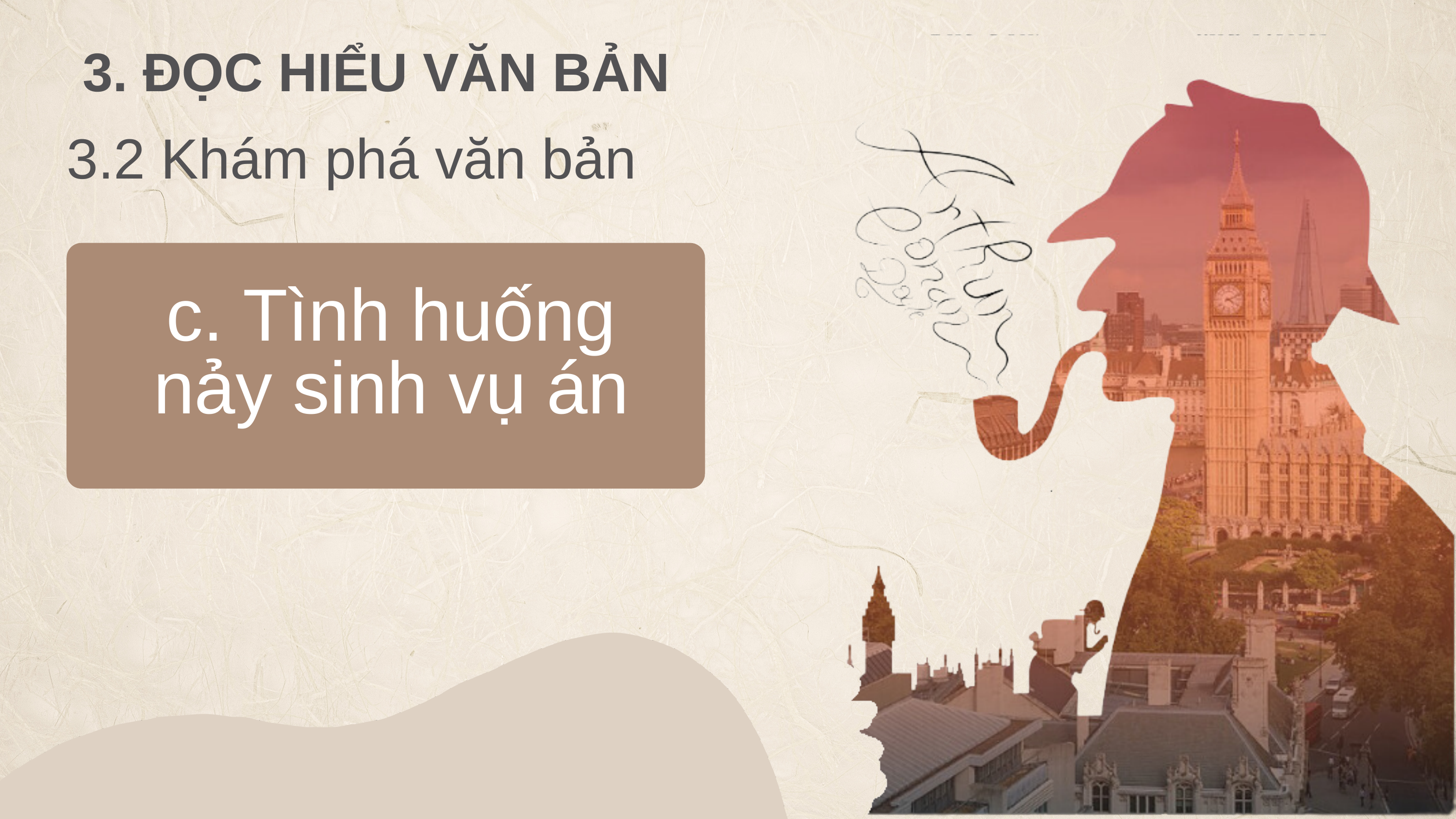

3. ĐỌC HIỂU VĂN BẢN

3.2 Khám phá văn bản

c. Tình huống nảy sinh vụ án